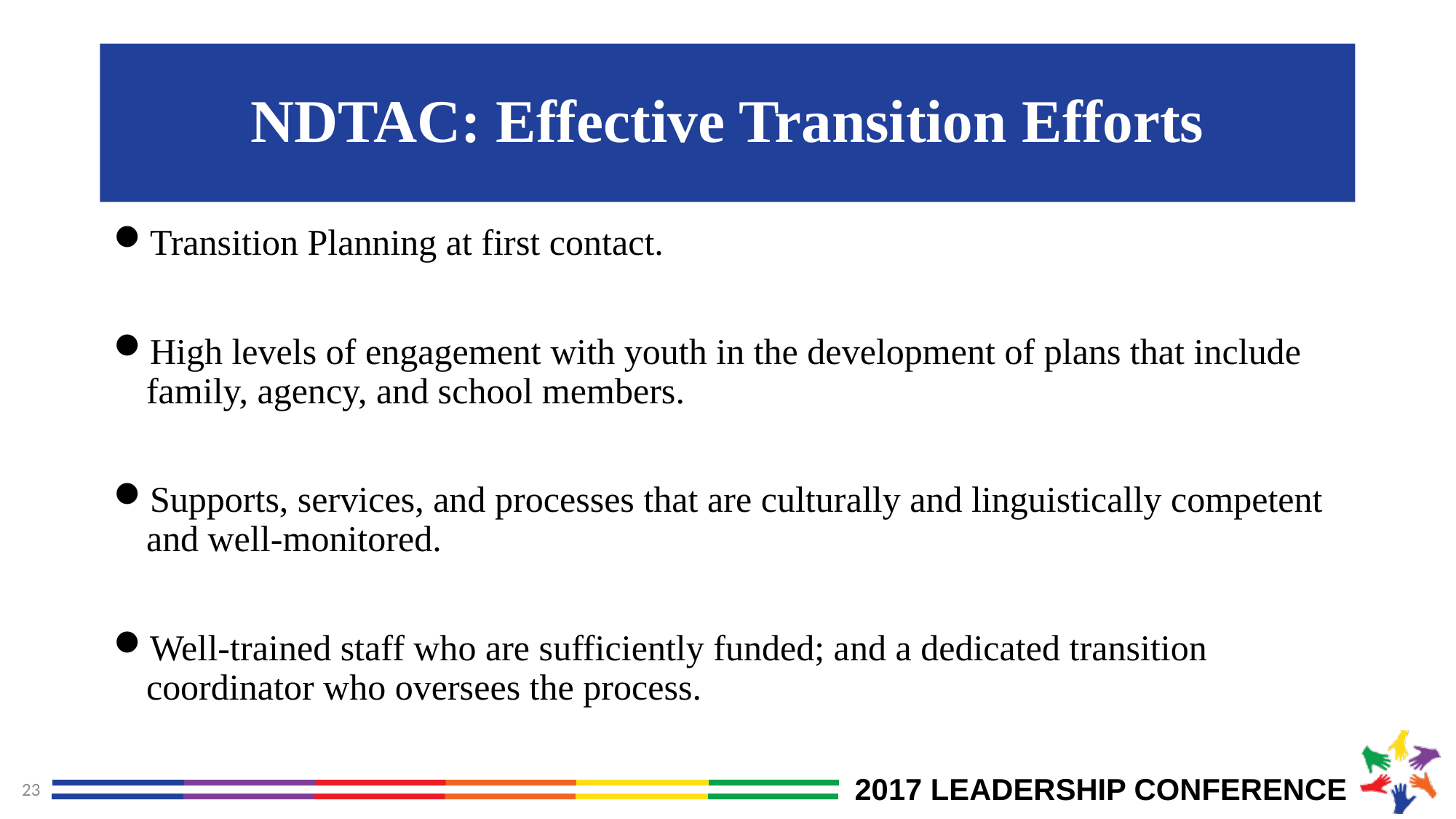

# NDTAC: Effective Transition Efforts
Transition Planning at first contact.

High levels of engagement with youth in the development of plans that include family, agency, and school members.

Supports, services, and processes that are culturally and linguistically competent and well-monitored.

Well-trained staff who are sufficiently funded; and a dedicated transition coordinator who oversees the process.

23